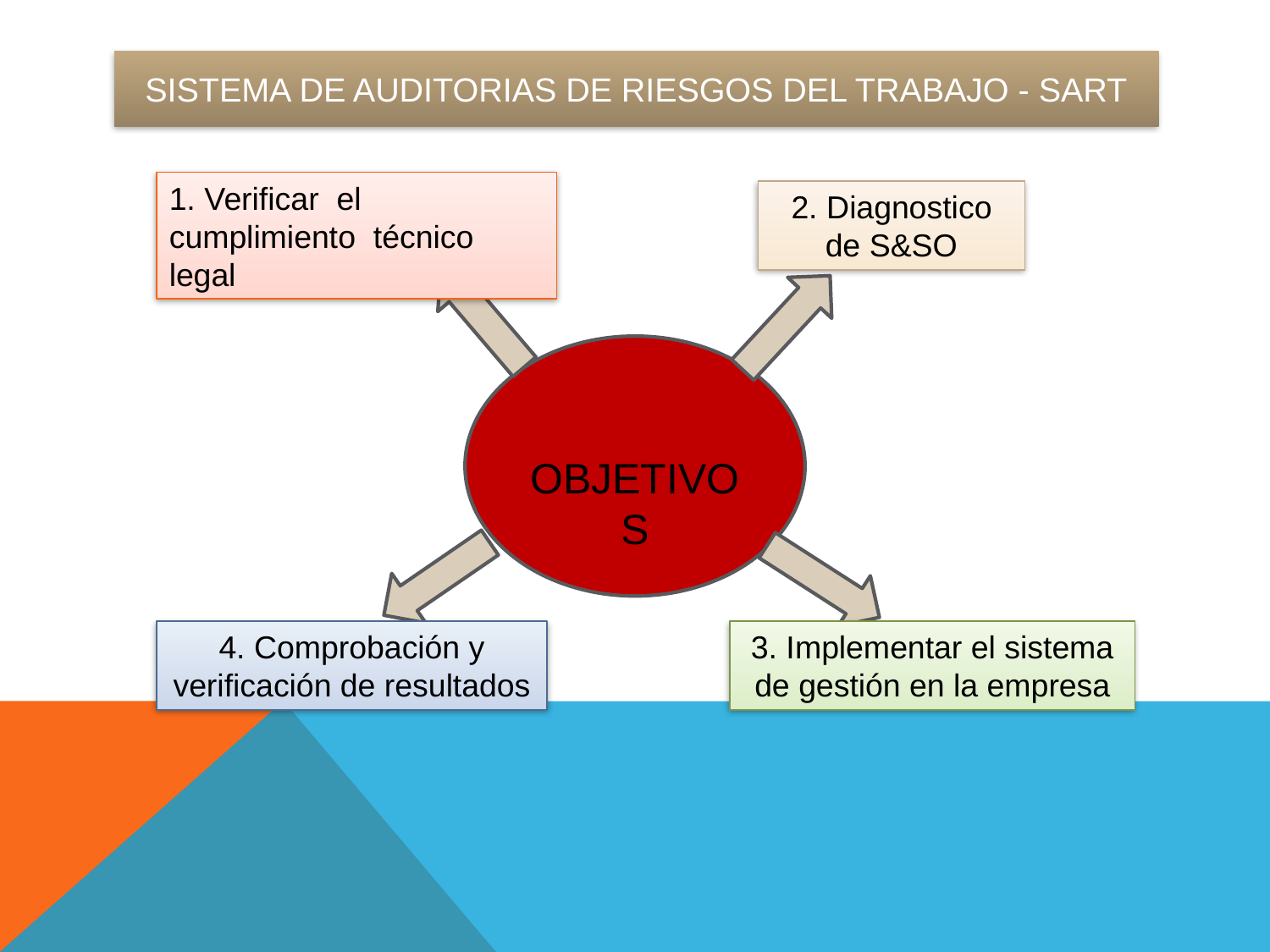

# SISTEMA DE AUDITORIAS DE RIESGOS DEL TRABAJO - SART
1. Verificar  el cumplimiento  técnico legal
2. Diagnostico de S&SO

OBJETIVOS

4. Comprobación y verificación de resultados
3. Implementar el sistema de gestión en la empresa